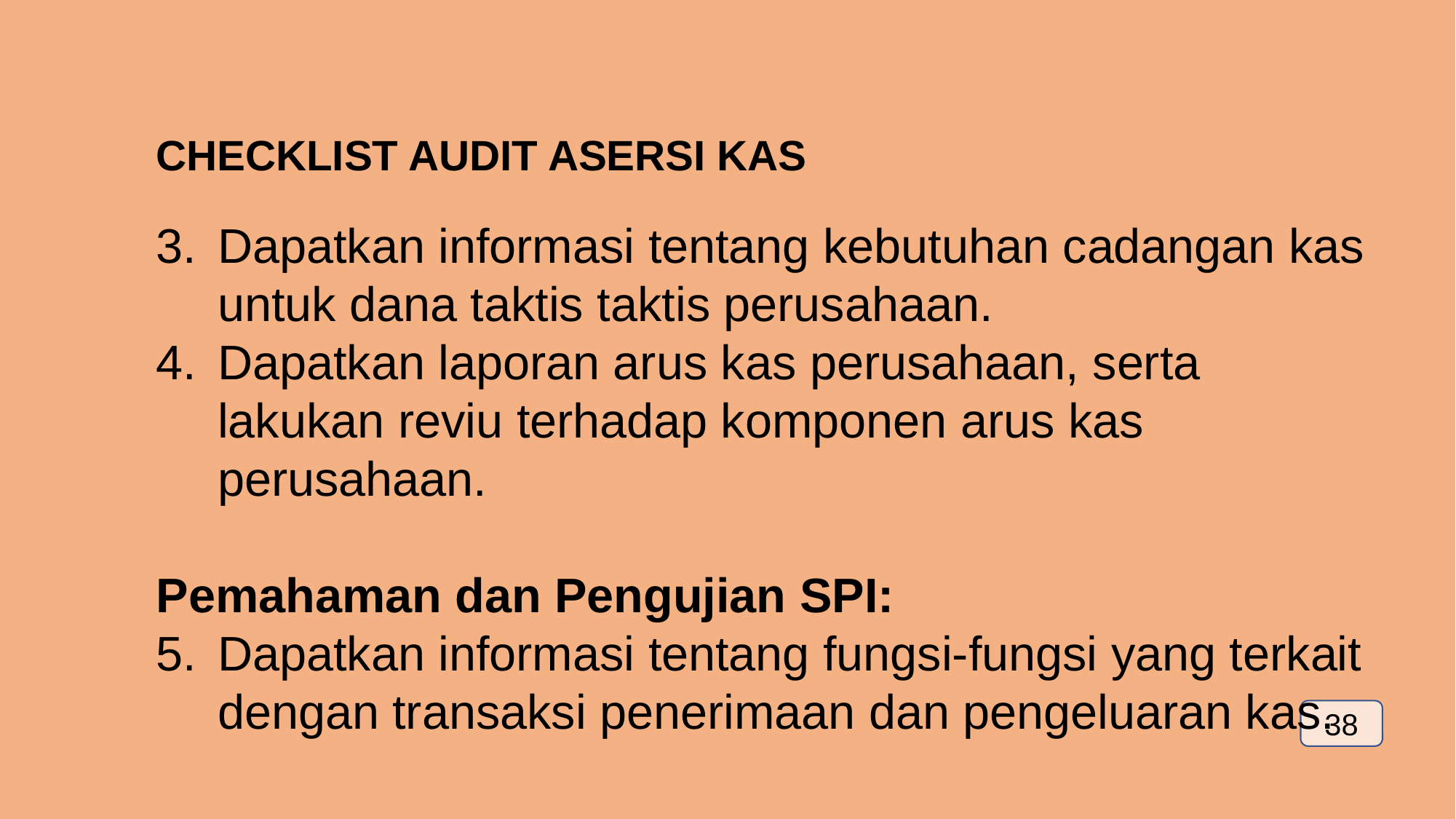

CHECKLIST AUDIT ASERSI KAS
Dapatkan informasi tentang kebutuhan cadangan kas untuk dana taktis taktis perusahaan.
Dapatkan laporan arus kas perusahaan, serta lakukan reviu terhadap komponen arus kas perusahaan.

Pemahaman dan Pengujian SPI:
Dapatkan informasi tentang fungsi-fungsi yang terkait dengan transaksi penerimaan dan pengeluaran kas.